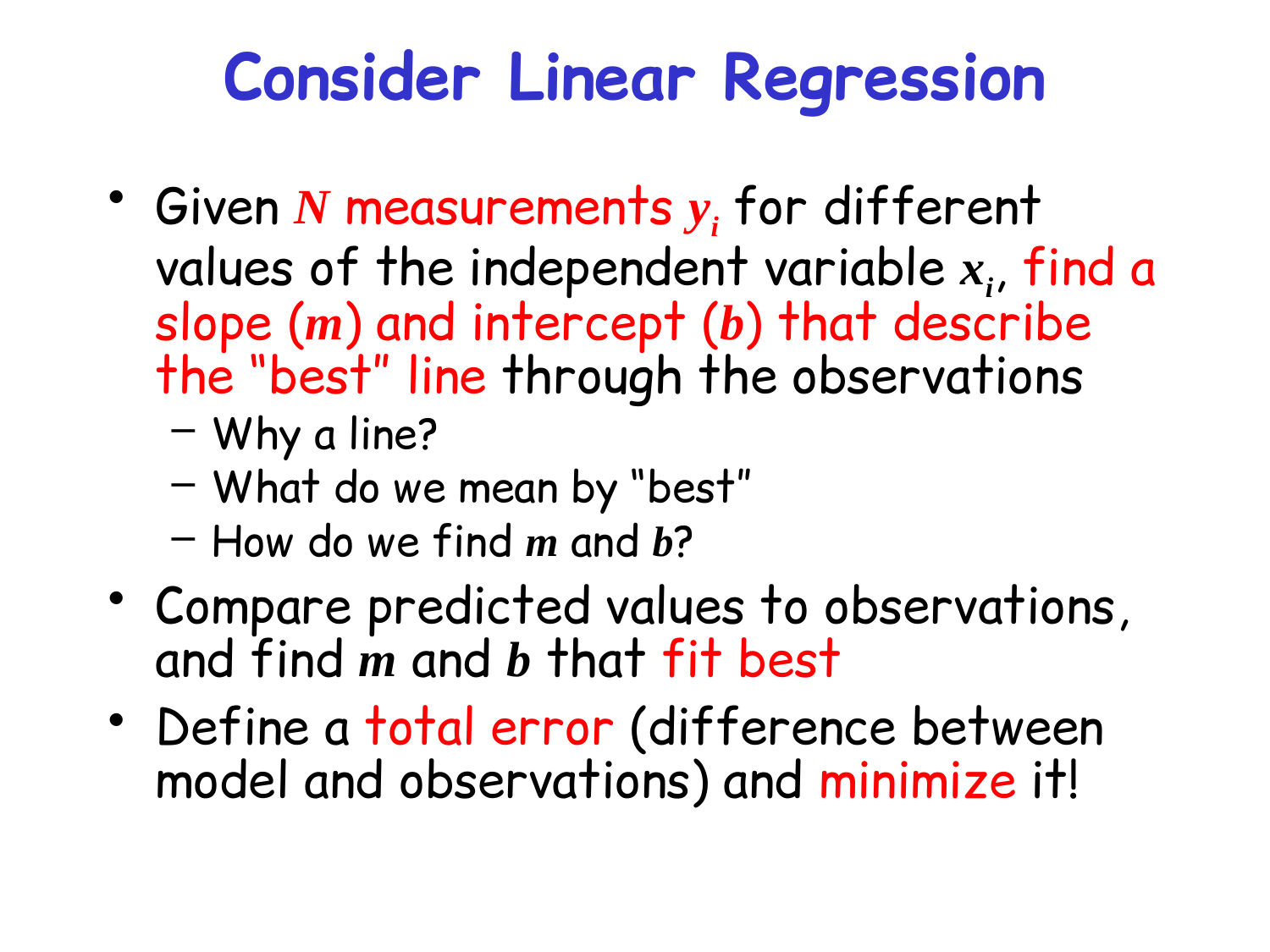

# Consider Linear Regression
Given N measurements yi for different values of the independent variable xi, find a slope (m) and intercept (b) that describe the “best” line through the observations
Why a line?
What do we mean by “best”
How do we find m and b?
Compare predicted values to observations, and find m and b that fit best
Define a total error (difference between model and observations) and minimize it!